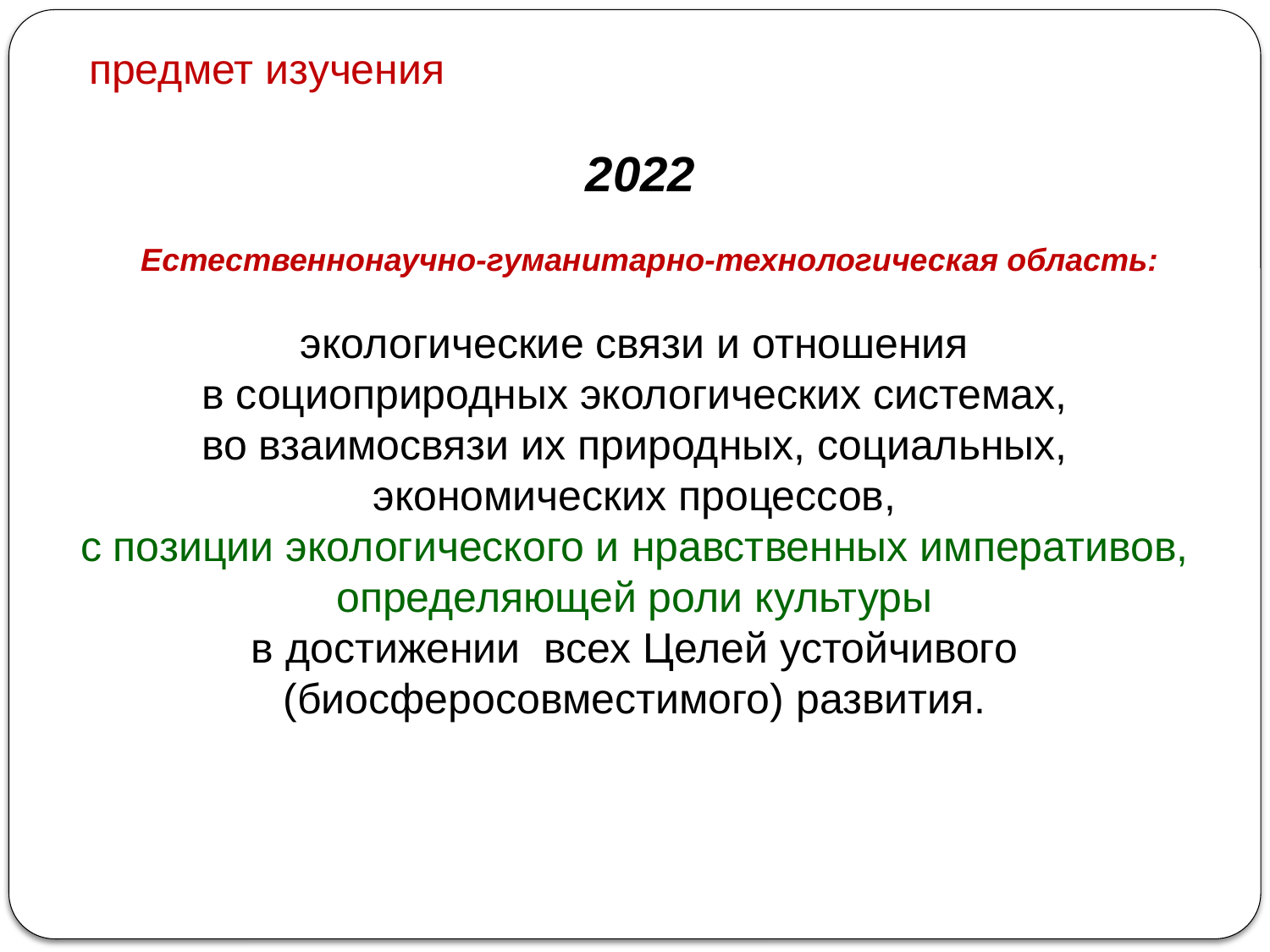

предмет изучения
2022

  Естественнонаучно-гуманитарно-технологическая область:

экологические связи и отношения
в социоприродных экологических системах,
во взаимосвязи их природных, социальных,
экономических процессов,
с позиции экологического и нравственных императивов,
определяющей роли культуры
в достижении  всех Целей устойчивого
(биосферосовместимого) развития.